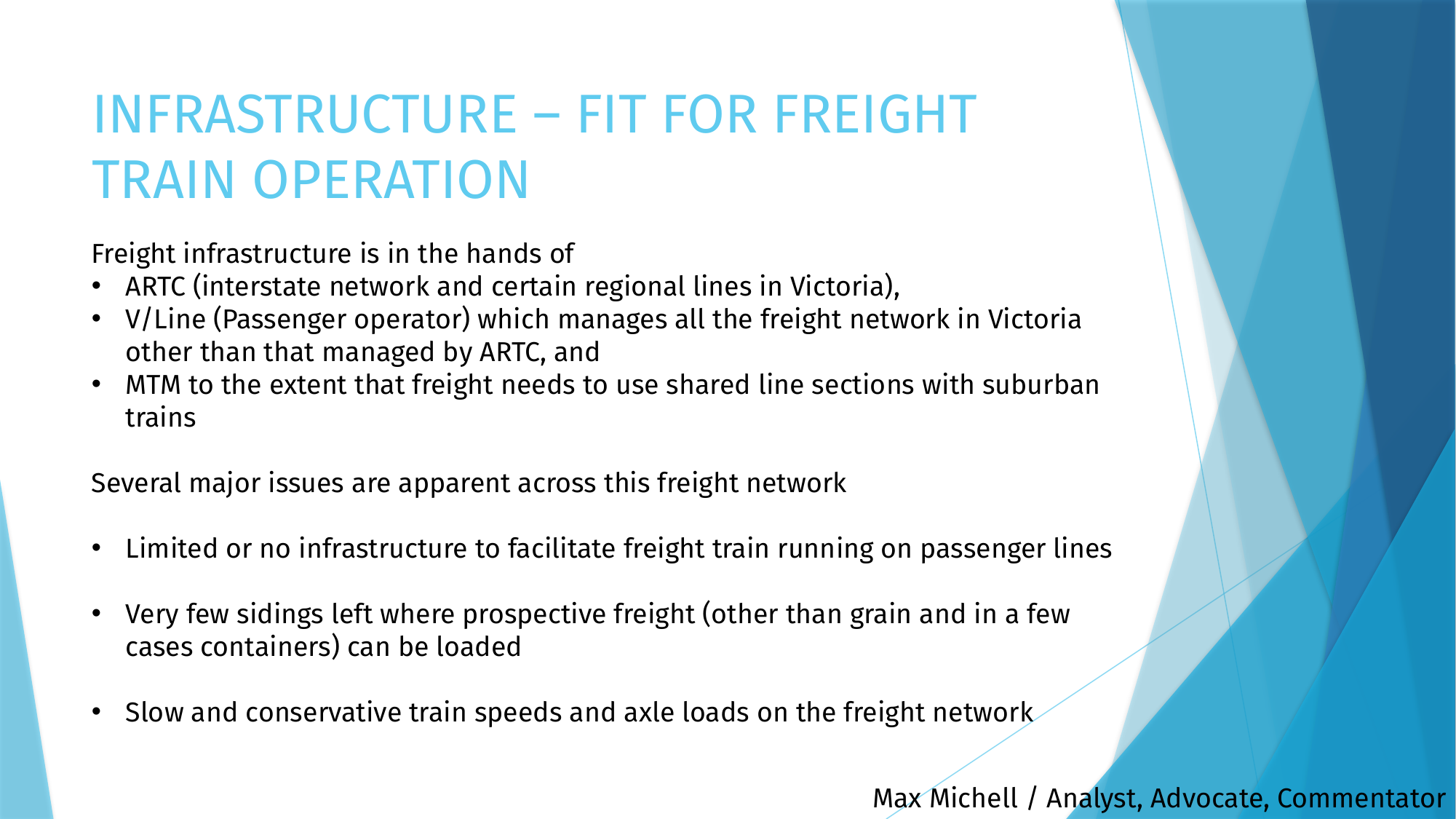

# INFRASTRUCTURE – FIT FOR FREIGHT TRAIN OPERATION
Freight infrastructure is in the hands of
ARTC (interstate network and certain regional lines in Victoria),
V/Line (Passenger operator) which manages all the freight network in Victoria other than that managed by ARTC, and
MTM to the extent that freight needs to use shared line sections with suburban trains

Several major issues are apparent across this freight network

Limited or no infrastructure to facilitate freight train running on passenger lines
Very few sidings left where prospective freight (other than grain and in a few cases containers) can be loaded
Slow and conservative train speeds and axle loads on the freight network
Max Michell / Analyst, Advocate, Commentator